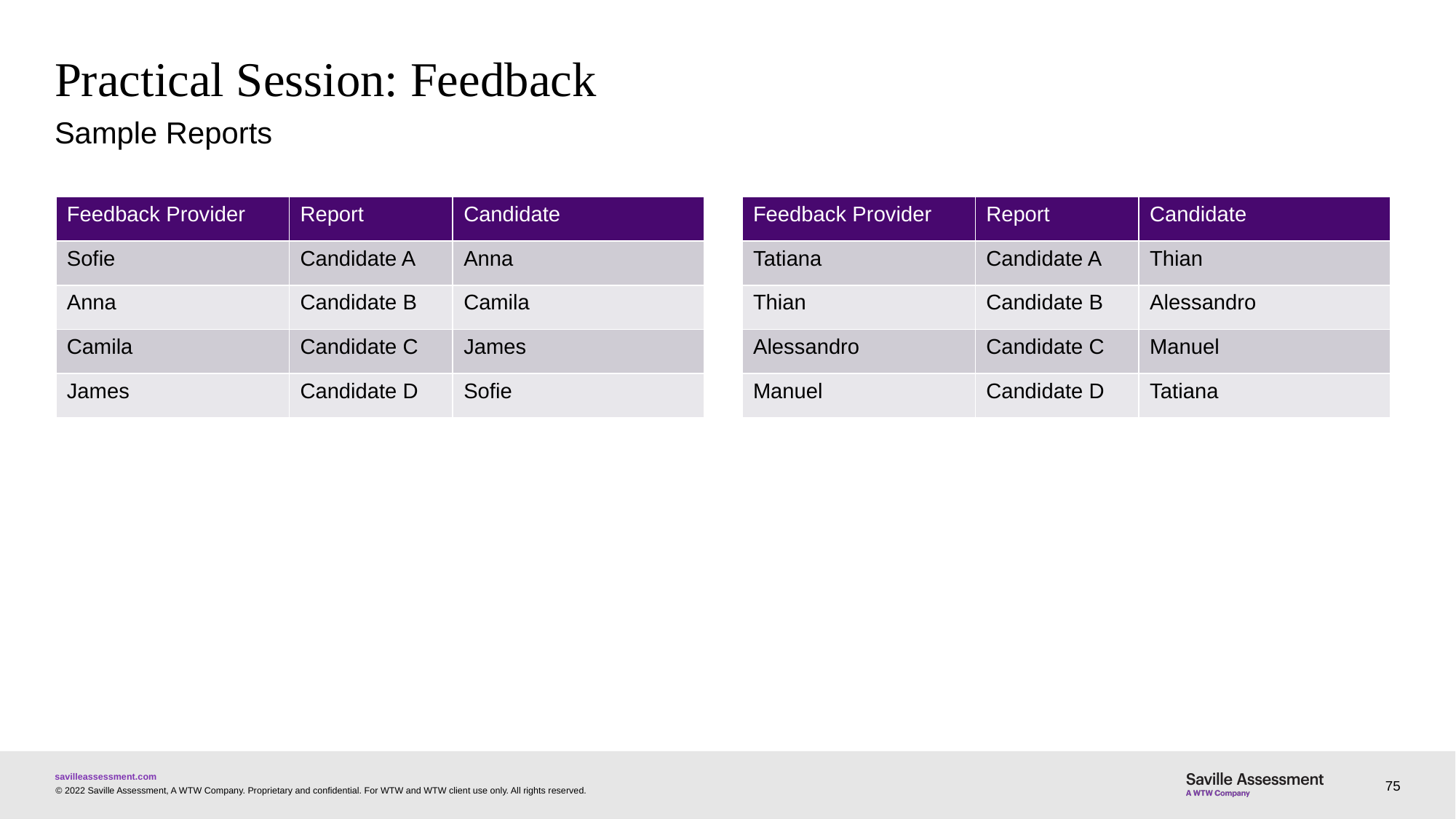

# Practical Session: Feedback
Sample Reports
| Feedback Provider | Report | Candidate |
| --- | --- | --- |
| Sofie | Candidate A | Anna |
| Anna | Candidate B | Camila |
| Camila | Candidate C | James |
| James | Candidate D | Sofie |
| Feedback Provider | Report | Candidate |
| --- | --- | --- |
| Tatiana | Candidate A | Thian |
| Thian | Candidate B | Alessandro |
| Alessandro | Candidate C | Manuel |
| Manuel | Candidate D | Tatiana |
75
© 2022 Saville Assessment, A WTW Company. Proprietary and confidential. For WTW and WTW client use only. All rights reserved.